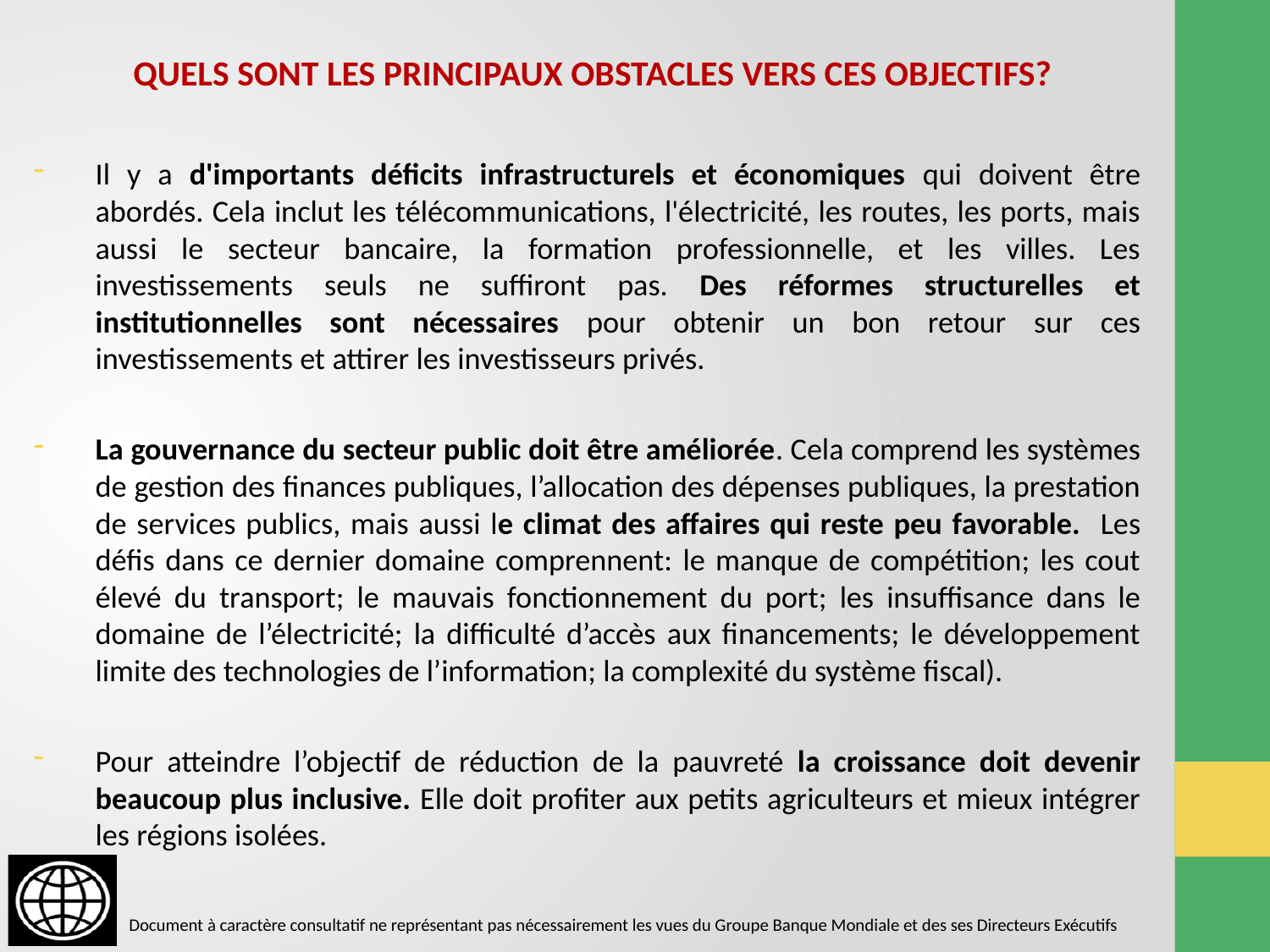

# QUELS SONT LES PRINCIPAUX OBSTACLES VERS CES OBJECTIFS?
Il y a d'importants déficits infrastructurels et économiques qui doivent être abordés. Cela inclut les télécommunications, l'électricité, les routes, les ports, mais aussi le secteur bancaire, la formation professionnelle, et les villes. Les investissements seuls ne suffiront pas. Des réformes structurelles et institutionnelles sont nécessaires pour obtenir un bon retour sur ces investissements et attirer les investisseurs privés.

La gouvernance du secteur public doit être améliorée. Cela comprend les systèmes de gestion des finances publiques, l’allocation des dépenses publiques, la prestation de services publics, mais aussi le climat des affaires qui reste peu favorable.  Les défis dans ce dernier domaine comprennent: le manque de compétition; les cout élevé du transport; le mauvais fonctionnement du port; les insuffisance dans le domaine de l’électricité; la difficulté d’accès aux financements; le développement limite des technologies de l’information; la complexité du système fiscal).

Pour atteindre l’objectif de réduction de la pauvreté la croissance doit devenir beaucoup plus inclusive. Elle doit profiter aux petits agriculteurs et mieux intégrer les régions isolées.